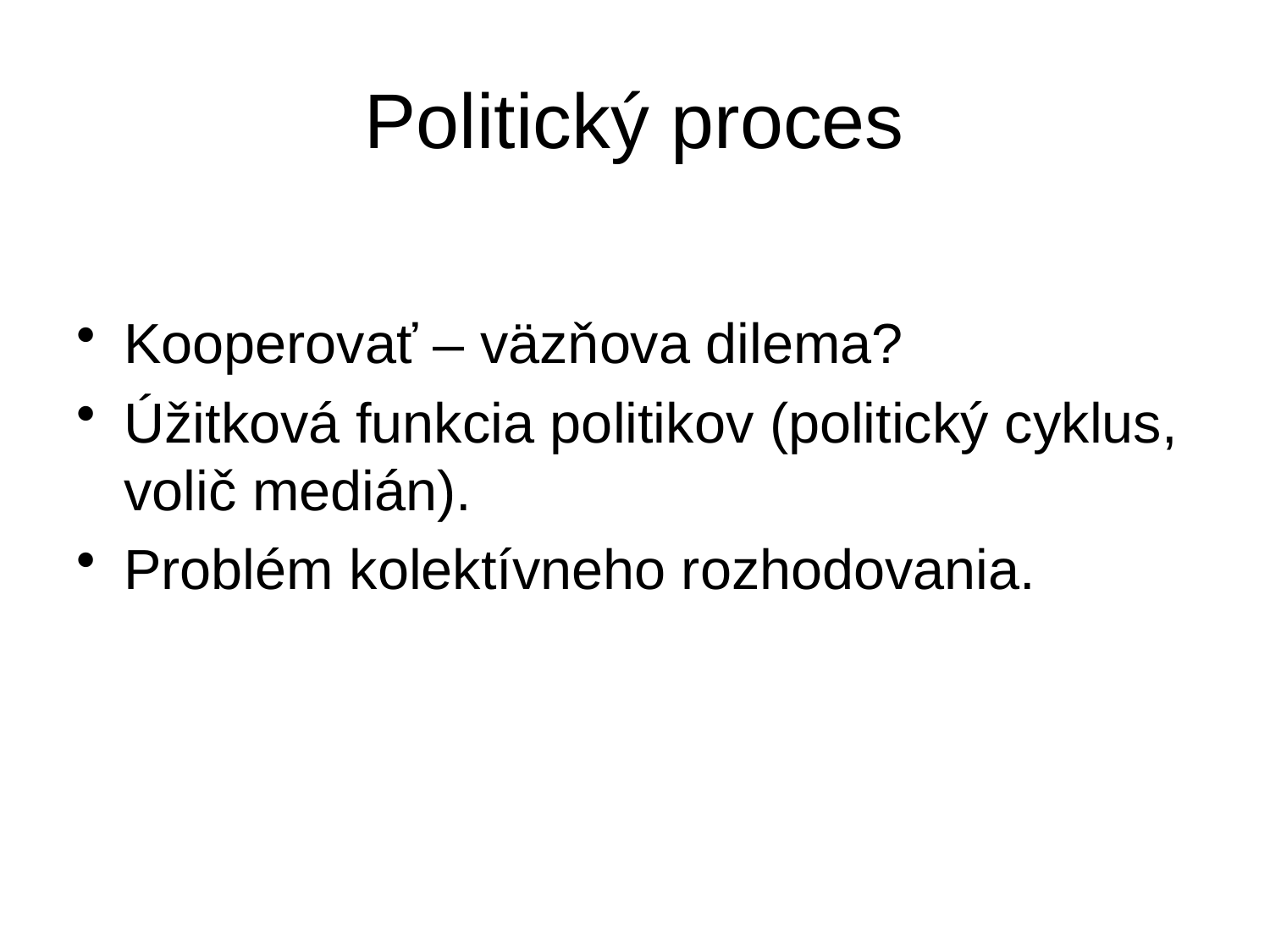

# Politický proces

Kooperovať – väzňova dilema?
Úžitková funkcia politikov (politický cyklus, volič medián).
Problém kolektívneho rozhodovania.